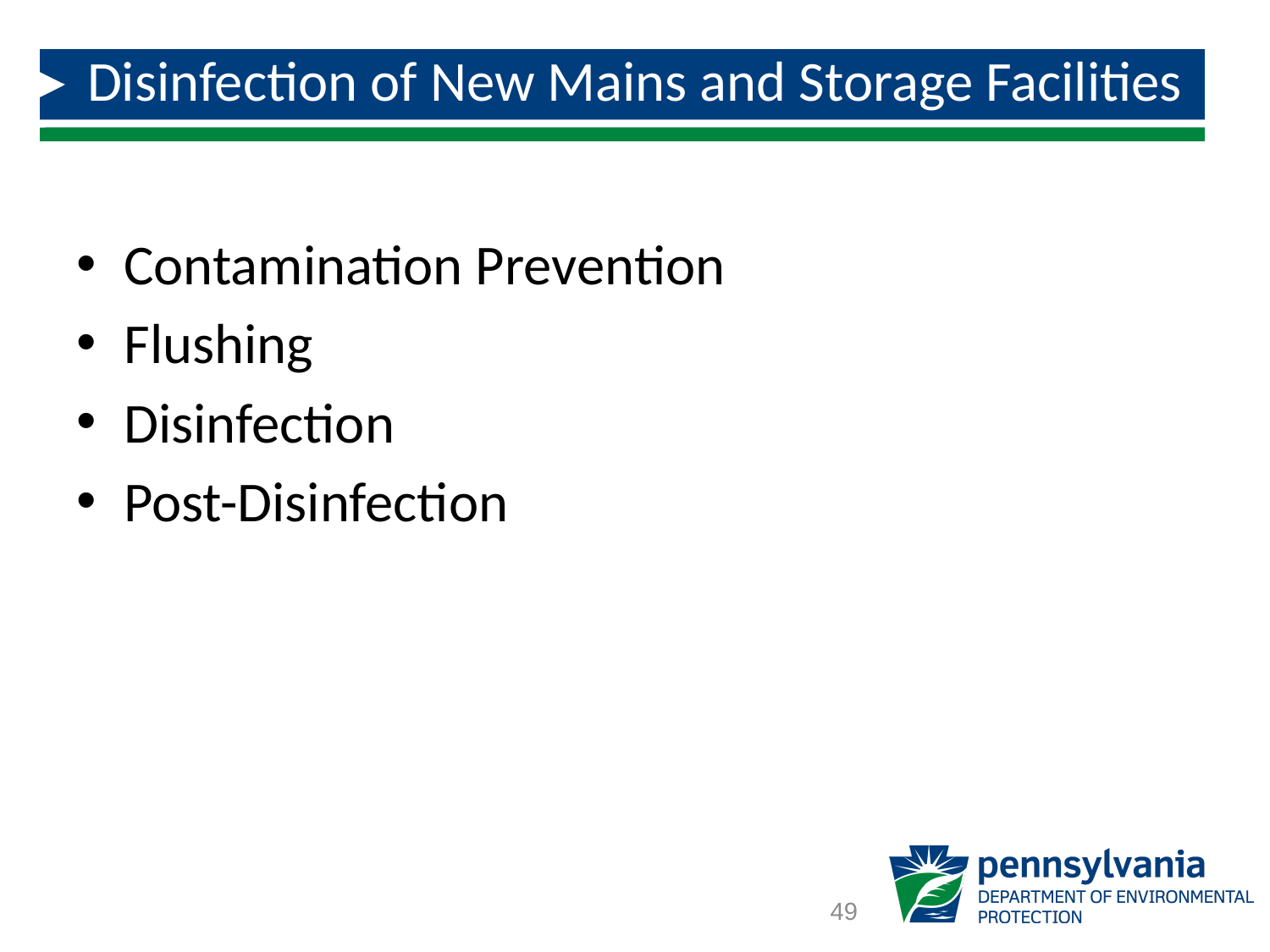

# Disinfection of New Mains and Storage Facilities
Contamination Prevention
Flushing
Disinfection
Post-Disinfection

49